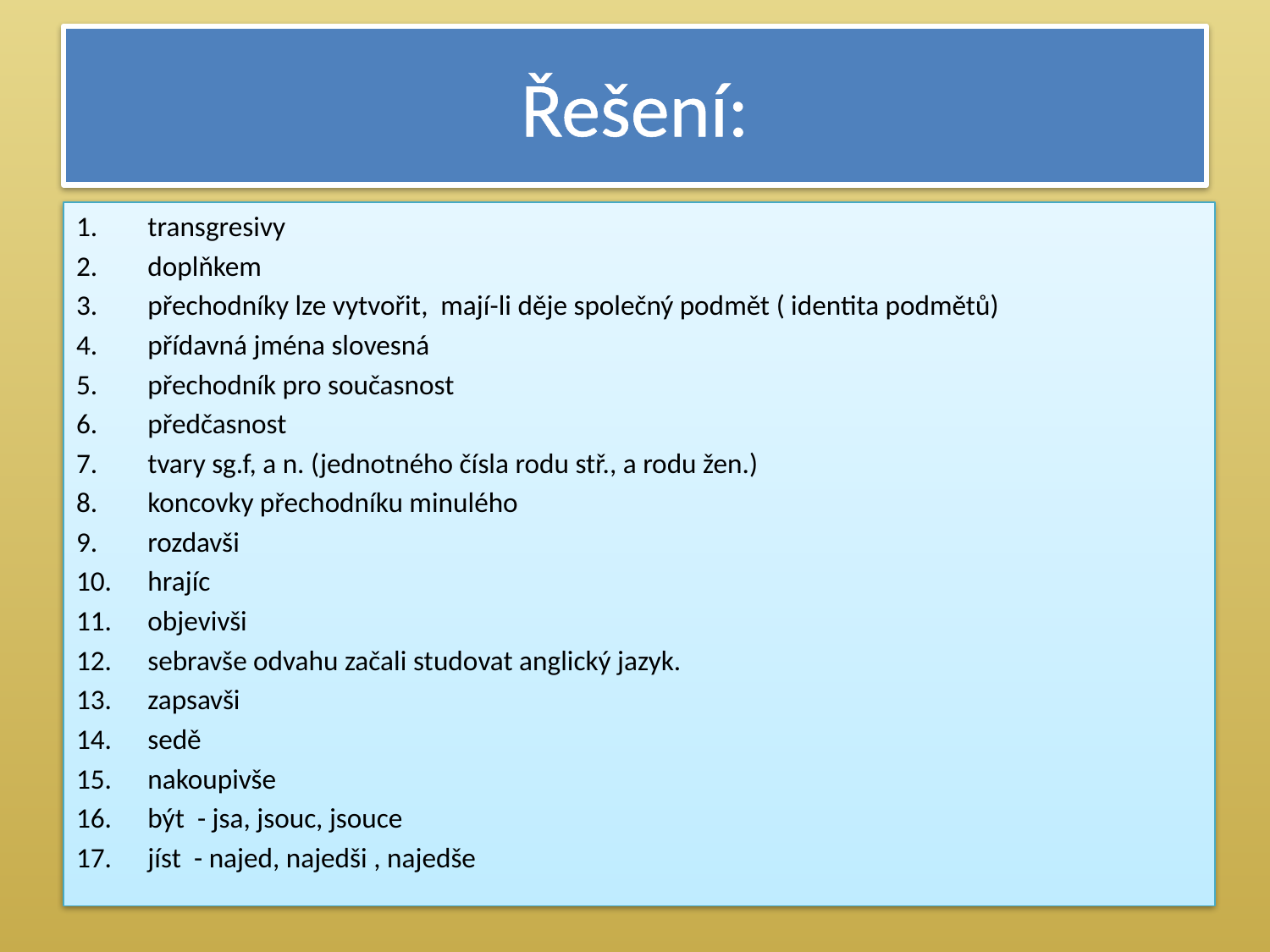

# Řešení:
transgresivy
doplňkem
přechodníky lze vytvořit,  mají-li děje společný podmět ( identita podmětů)
přídavná jména slovesná
přechodník pro současnost
předčasnost
tvary sg.f, a n. (jednotného čísla rodu stř., a rodu žen.)
koncovky přechodníku minulého
rozdavši
hrajíc
objevivši
sebravše odvahu začali studovat anglický jazyk.
zapsavši
sedě
nakoupivše
být  - jsa, jsouc, jsouce
jíst  - najed, najedši , najedše